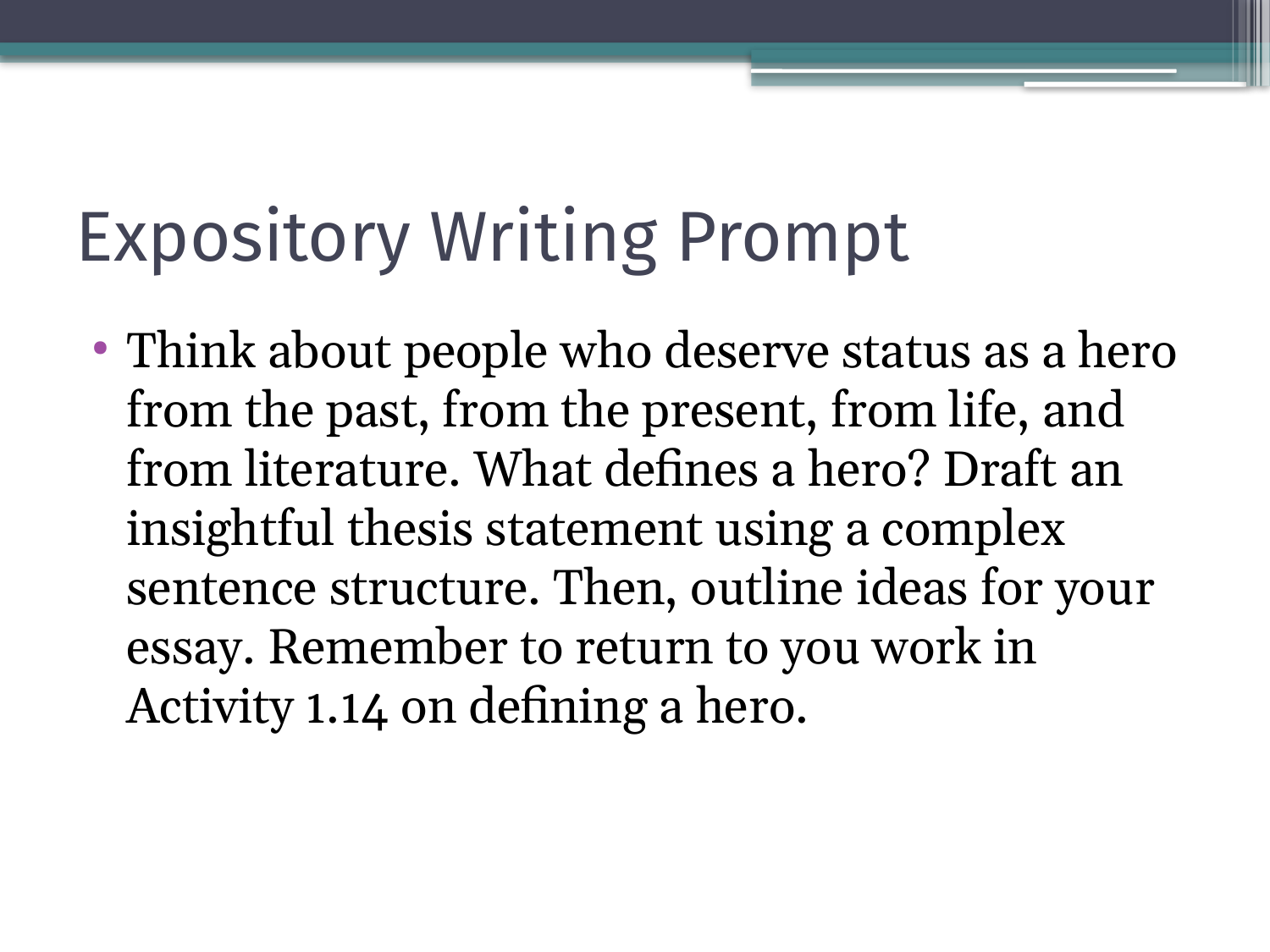

# Expository Writing Prompt
Think about people who deserve status as a hero from the past, from the present, from life, and from literature. What defines a hero? Draft an insightful thesis statement using a complex sentence structure. Then, outline ideas for your essay. Remember to return to you work in Activity 1.14 on defining a hero.